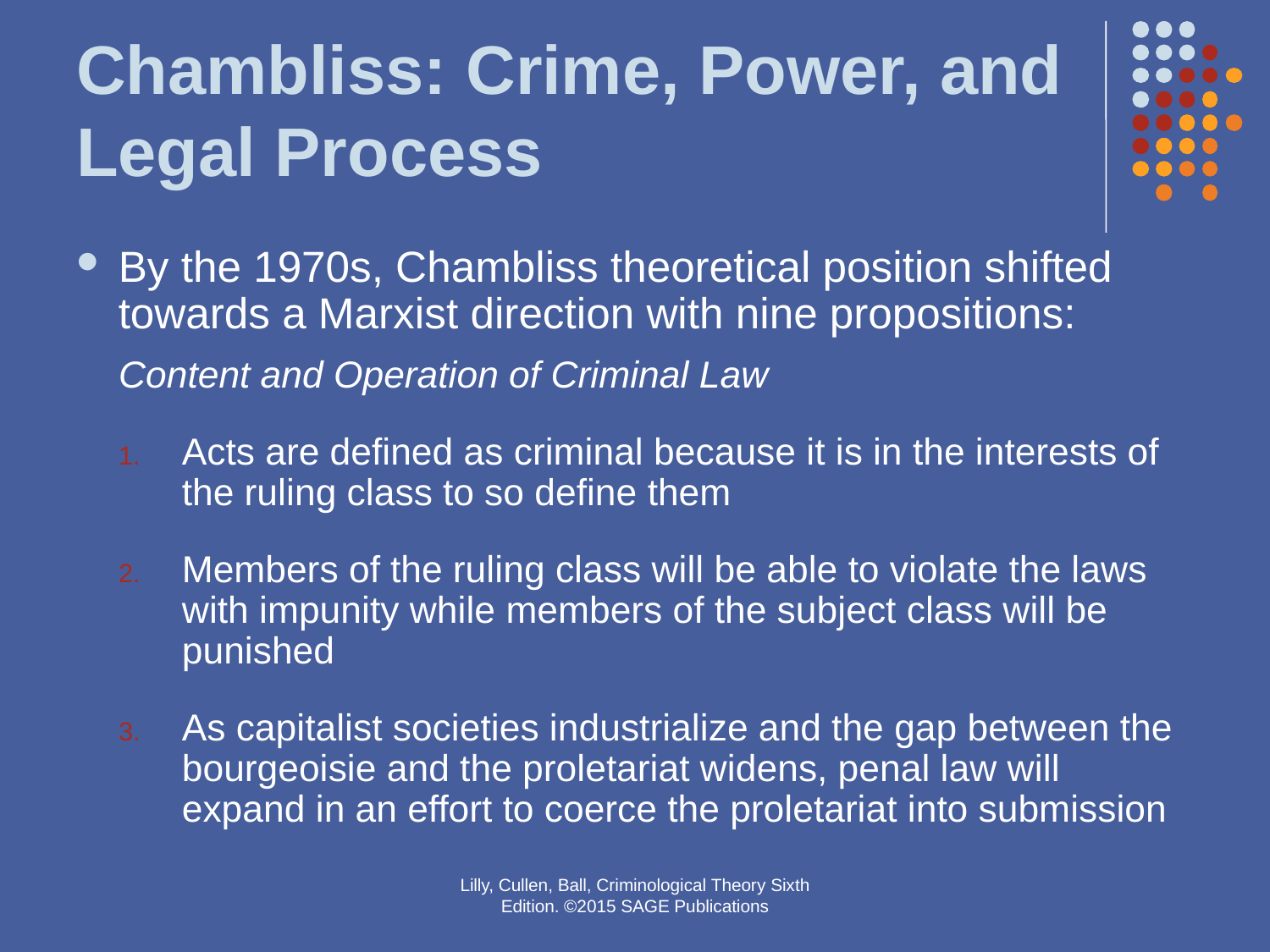

# Chambliss: Crime, Power, and Legal Process
By the 1970s, Chambliss theoretical position shifted towards a Marxist direction with nine propositions:

Content and Operation of Criminal Law

Acts are defined as criminal because it is in the interests of the ruling class to so define them

Members of the ruling class will be able to violate the laws with impunity while members of the subject class will be punished

As capitalist societies industrialize and the gap between the bourgeoisie and the proletariat widens, penal law will expand in an effort to coerce the proletariat into submission
Lilly, Cullen, Ball, Criminological Theory Sixth Edition. ©2015 SAGE Publications